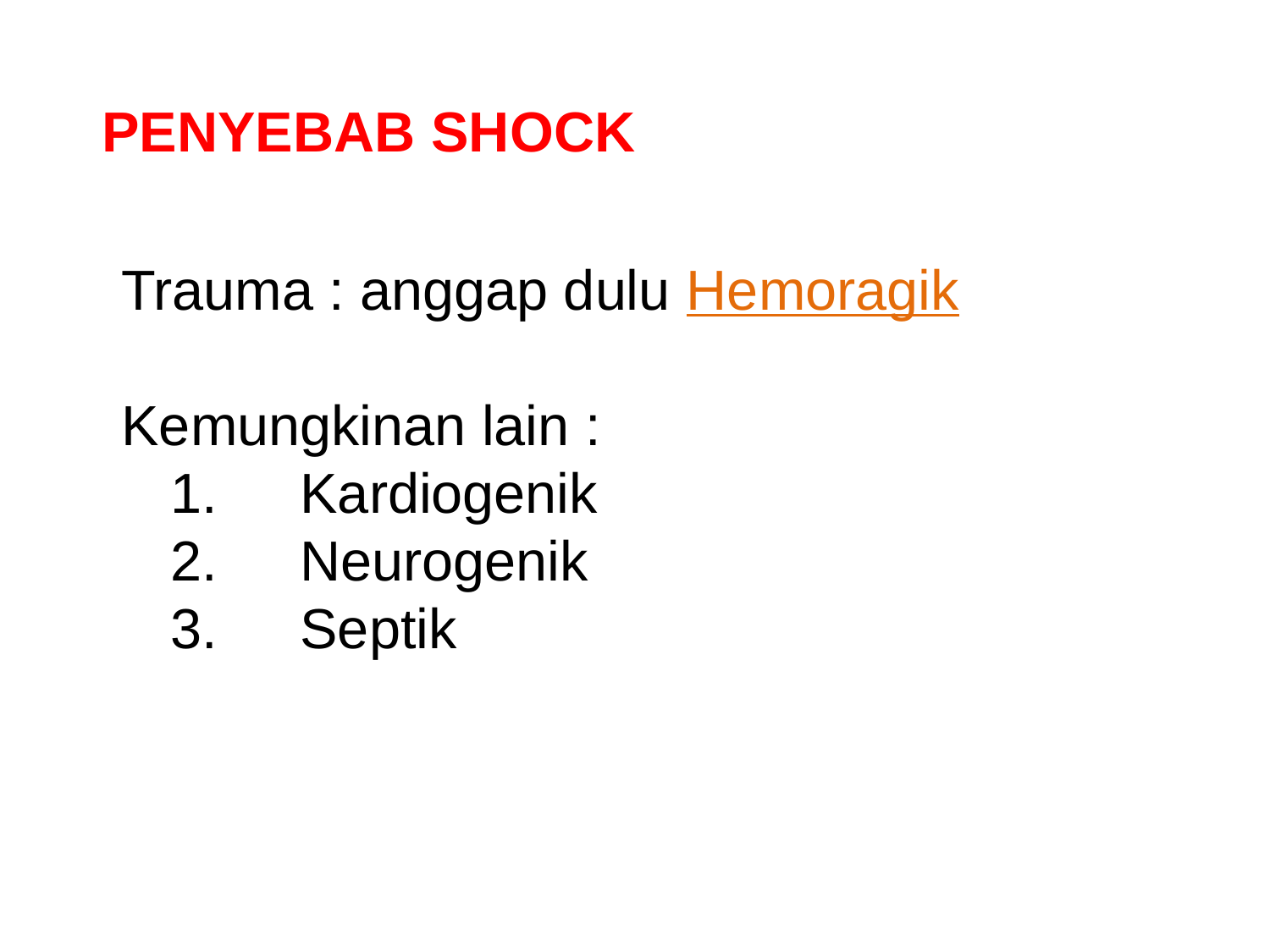

PENYEBAB SHOCK
Trauma : anggap dulu Hemoragik

Kemungkinan lain :
     Kardiogenik
     Neurogenik
     Septik